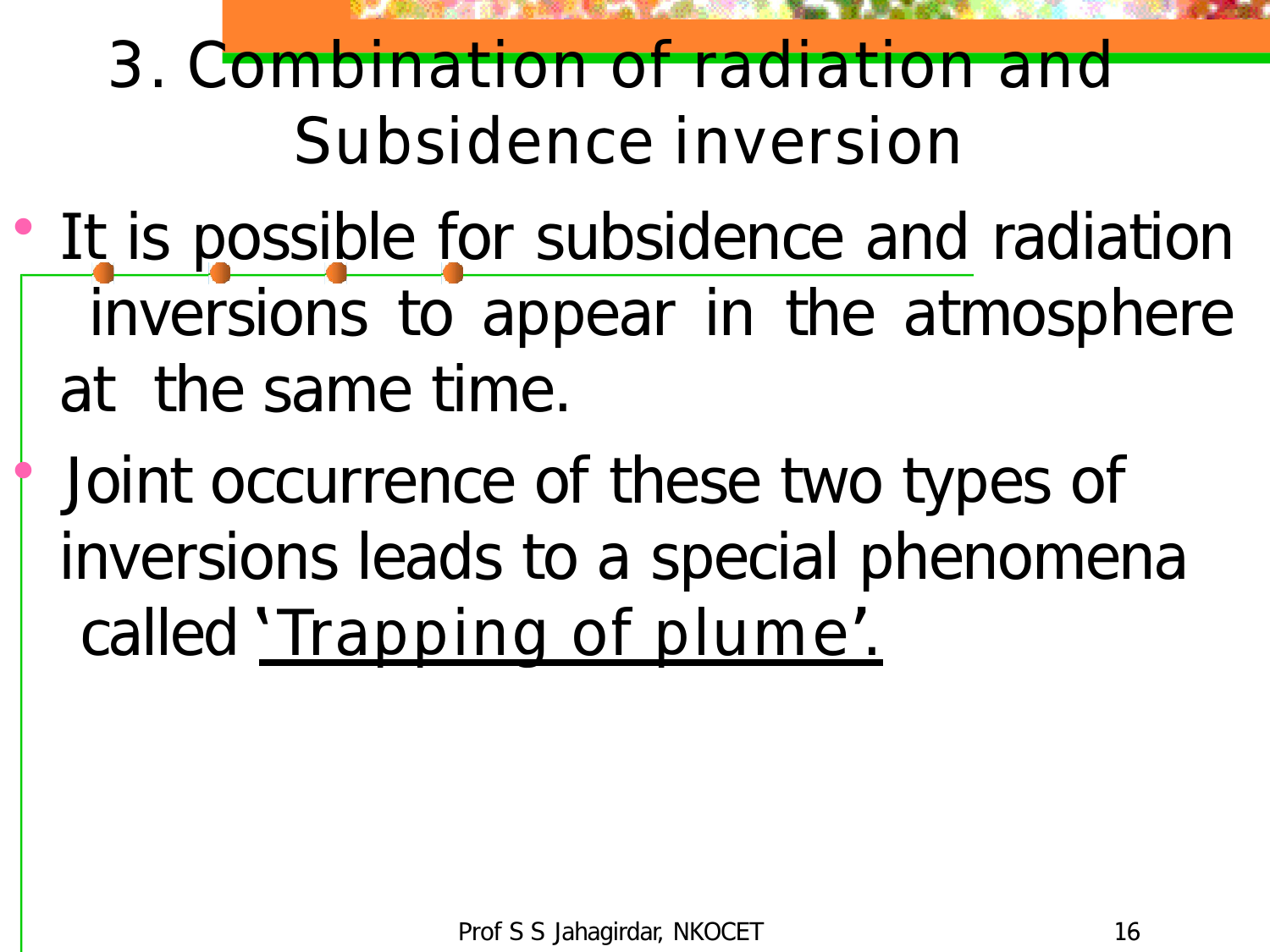

3. Combination of radiation and  Subsidence inversion
It is possible for subsidence and radiation  inversions to appear in the atmosphere at  the same time.
Joint occurrence of these two types of  inversions leads to a special phenomena  called ‘Trapping of plume’.

Prof S S Jahagirdar, NKOCET
16